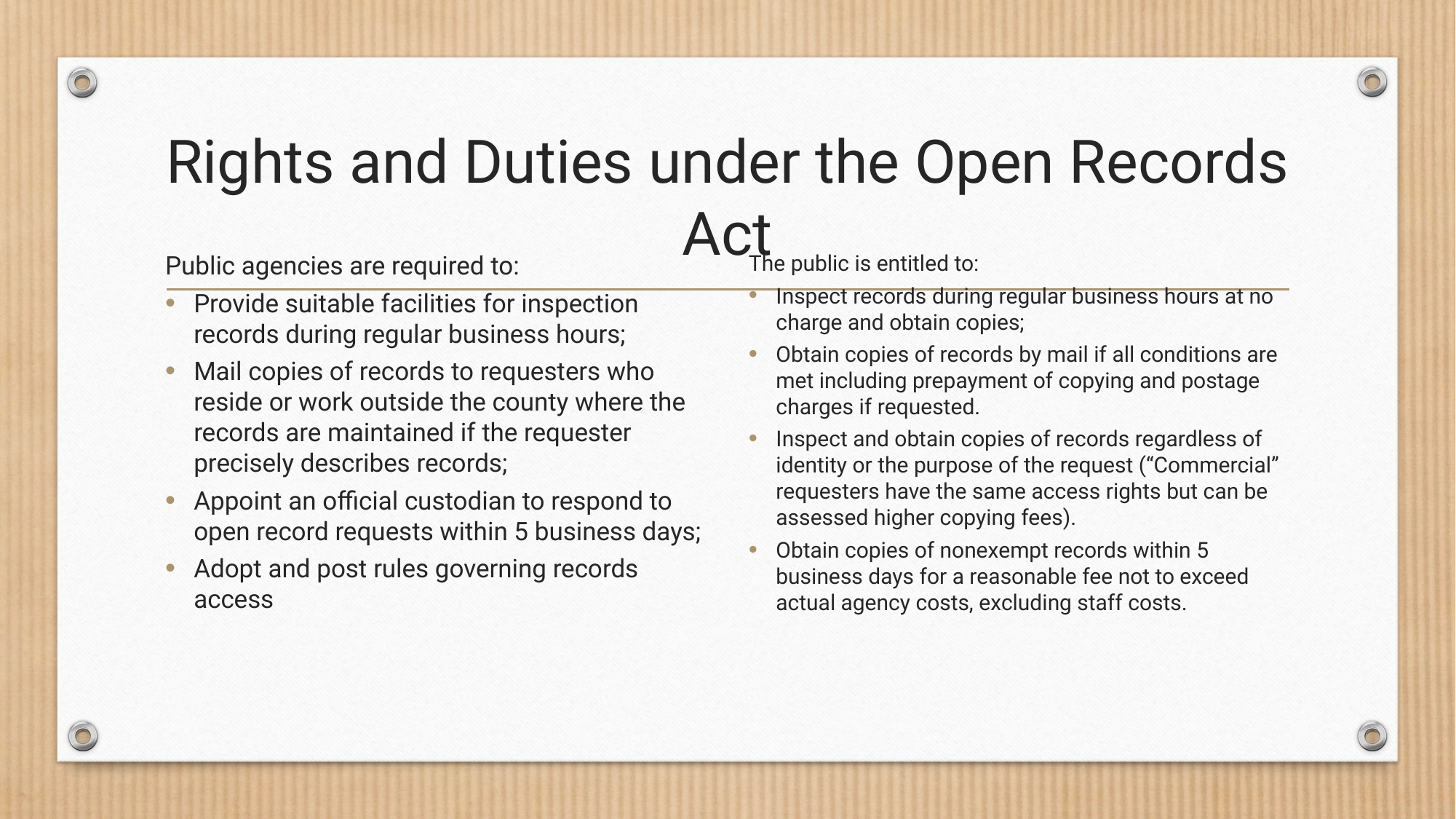

# Rights and Duties under the Open Records Act
Public agencies are required to:
Provide suitable facilities for inspection records during regular business hours;
Mail copies of records to requesters who reside or work outside the county where the records are maintained if the requester precisely describes records;
Appoint an official custodian to respond to open record requests within 5 business days;
Adopt and post rules governing records access
The public is entitled to:
Inspect records during regular business hours at no charge and obtain copies;
Obtain copies of records by mail if all conditions are met including prepayment of copying and postage charges if requested.
Inspect and obtain copies of records regardless of identity or the purpose of the request (“Commercial” requesters have the same access rights but can be assessed higher copying fees).
Obtain copies of nonexempt records within 5 business days for a reasonable fee not to exceed actual agency costs, excluding staff costs.